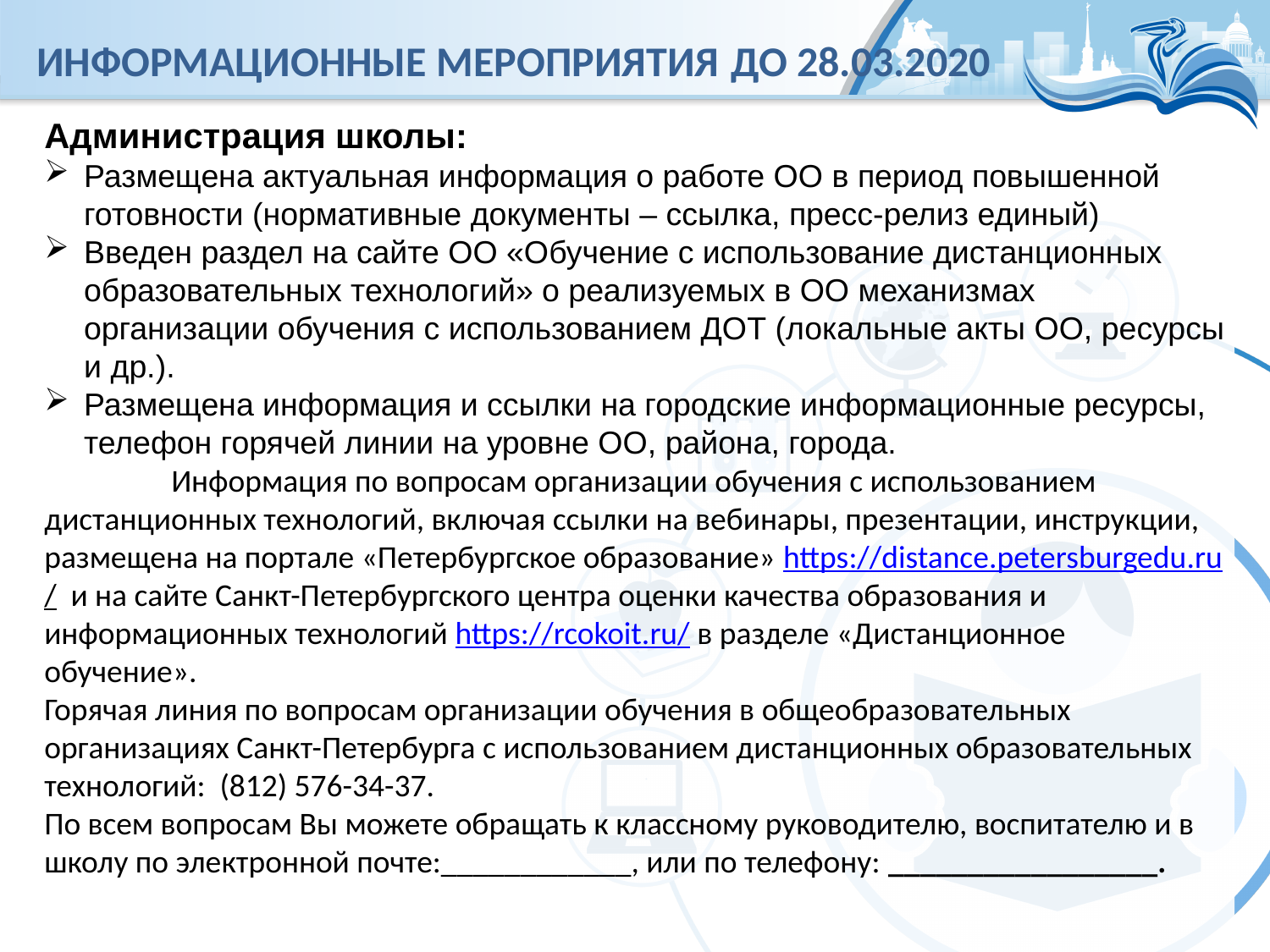

# Информационные мероприятия до 28.03.2020
Администрация школы:
Размещена актуальная информация о работе ОО в период повышенной готовности (нормативные документы – ссылка, пресс-релиз единый)
Введен раздел на сайте ОО «Обучение с использование дистанционных образовательных технологий» о реализуемых в ОО механизмах организации обучения с использованием ДОТ (локальные акты ОО, ресурсы и др.).
Размещена информация и ссылки на городские информационные ресурсы, телефон горячей линии на уровне ОО, района, города.
	Информация по вопросам организации обучения с использованием дистанционных технологий, включая ссылки на вебинары, презентации, инструкции, размещена на портале «Петербургское образование» https://distance.petersburgedu.ru/  и на сайте Санкт-Петербургского центра оценки качества образования и информационных технологий https://rcokoit.ru/ в разделе «Дистанционное обучение».
Горячая линия по вопросам организации обучения в общеобразовательных организациях Санкт-Петербурга с использованием дистанционных образовательных технологий:  (812) 576-34-37.
По всем вопросам Вы можете обращать к классному руководителю, воспитателю и в школу по электронной почте:____________, или по телефону: _________________.

Количество 100-балльных результатов